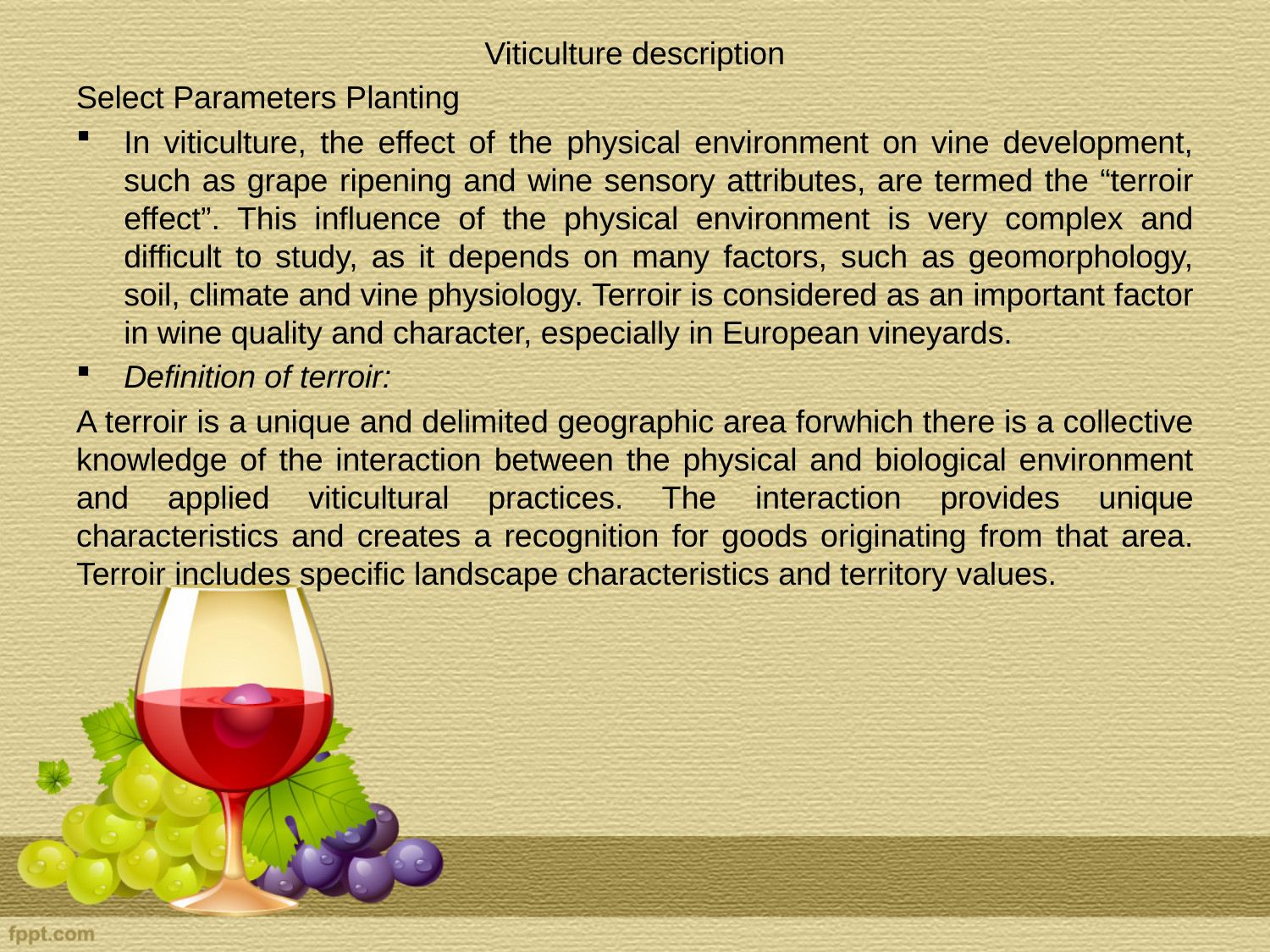

Viticulture description
Select Parameters Planting
In viticulture, the effect of the physical environment on vine development, such as grape ripening and wine sensory attributes, are termed the “terroir effect”. This influence of the physical environment is very complex and difficult to study, as it depends on many factors, such as geomorphology, soil, climate and vine physiology. Terroir is considered as an important factor in wine quality and character, especially in European vineyards.
Definition of terroir:
A terroir is a unique and delimited geographic area forwhich there is a collective knowledge of the interaction between the physical and biological environment and applied viticultural practices. The interaction provides unique characteristics and creates a recognition for goods originating from that area. Terroir includes specific landscape characteristics and territory values.